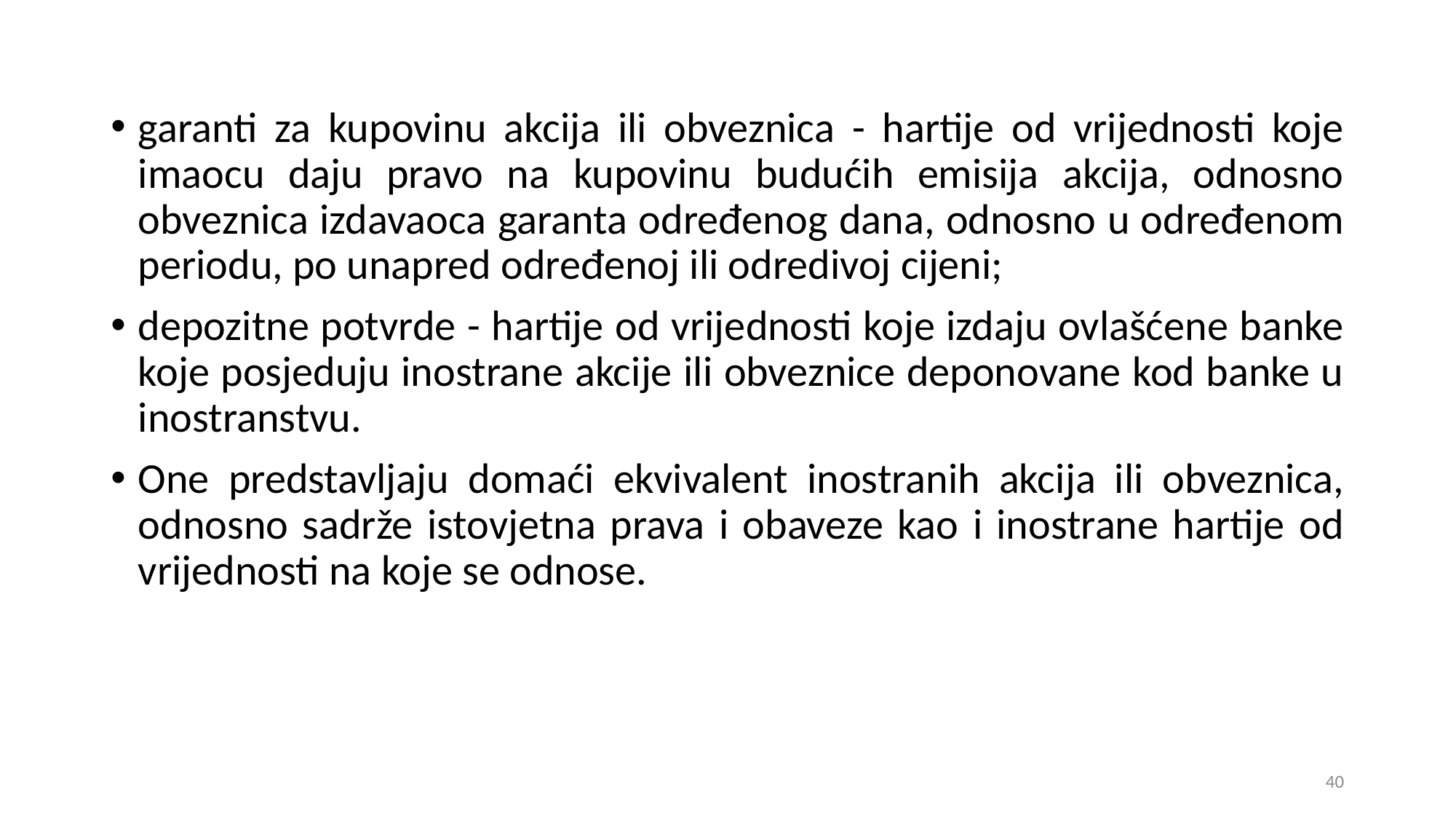

garanti za kupovinu akcija ili obveznica - hartije od vrijednosti koje imaocu daju pravo na kupovinu budućih emisija akcija, odnosno obveznica izdavaoca garanta određenog dana, odnosno u određenom periodu, po unapred određenoj ili odredivoj cijeni;
depozitne potvrde - hartije od vrijednosti koje izdaju ovlašćene banke koje posjeduju inostrane akcije ili obveznice deponovane kod banke u inostranstvu.
One predstavljaju domaći ekvivalent inostranih akcija ili obveznica, odnosno sadrže istovjetna prava i obaveze kao i inostrane hartije od vrijednosti na koje se odnose.
40